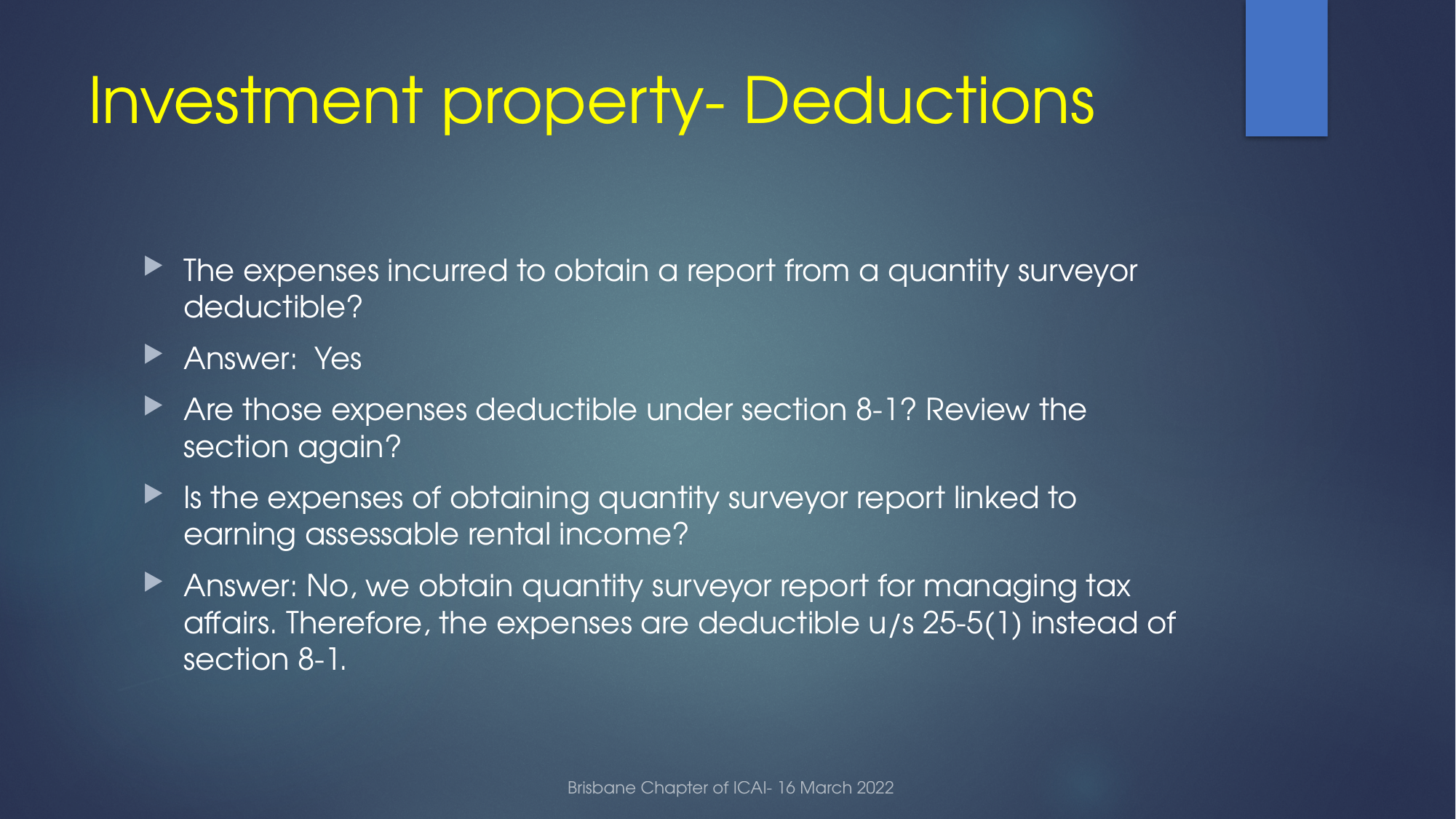

# Investment property- Deductions
The expenses incurred to obtain a report from a quantity surveyor deductible?
Answer:  Yes
Are those expenses deductible under section 8-1? Review the section again?
Is the expenses of obtaining quantity surveyor report linked to earning assessable rental income?
Answer: No, we obtain quantity surveyor report for managing tax affairs. Therefore, the expenses are deductible u/s 25-5(1) instead of section 8-1.
Brisbane Chapter of ICAI- 16 March 2022